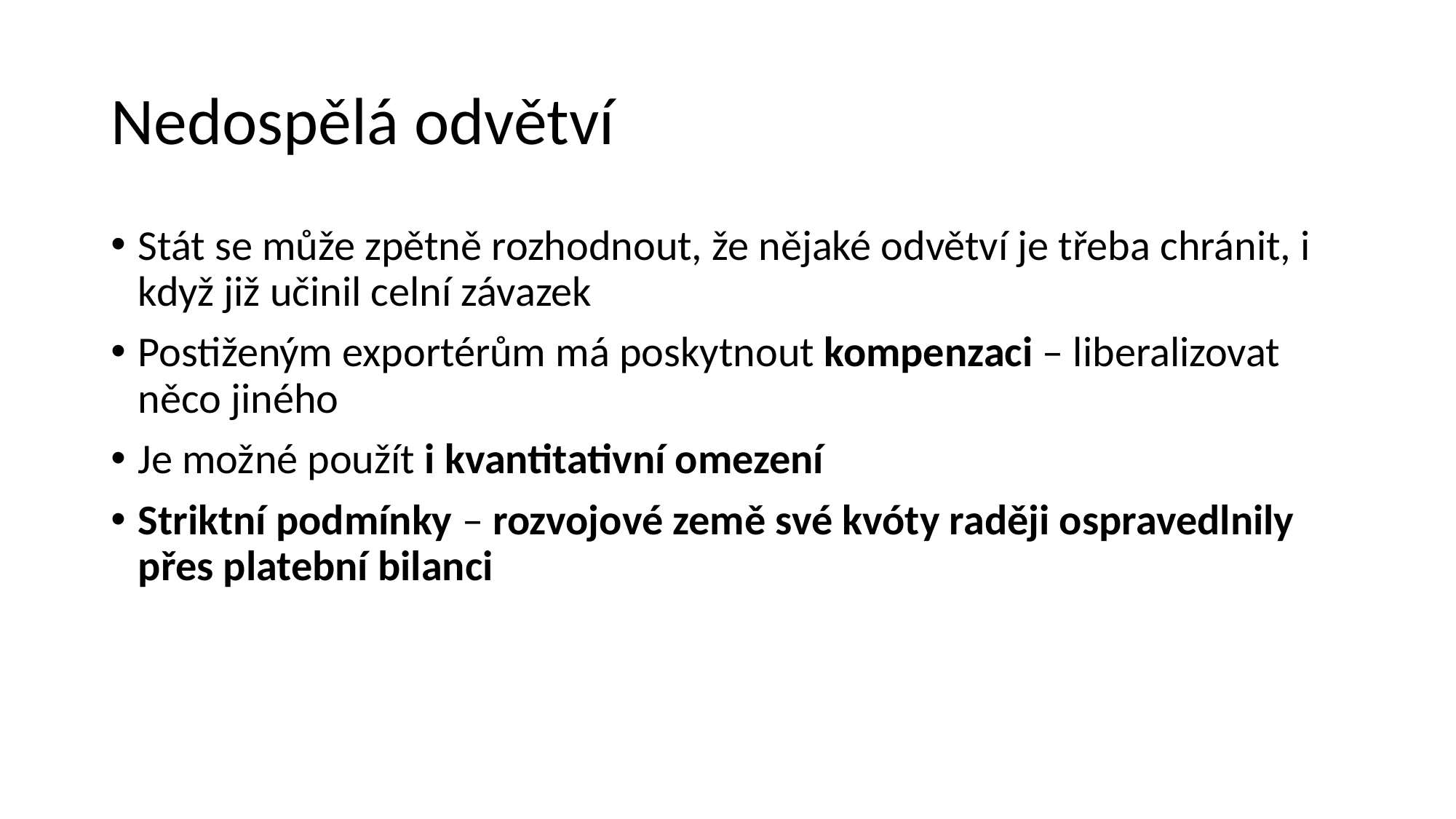

# Nedospělá odvětví
Stát se může zpětně rozhodnout, že nějaké odvětví je třeba chránit, i když již učinil celní závazek
Postiženým exportérům má poskytnout kompenzaci – liberalizovat něco jiného
Je možné použít i kvantitativní omezení
Striktní podmínky – rozvojové země své kvóty raději ospravedlnily přes platební bilanci